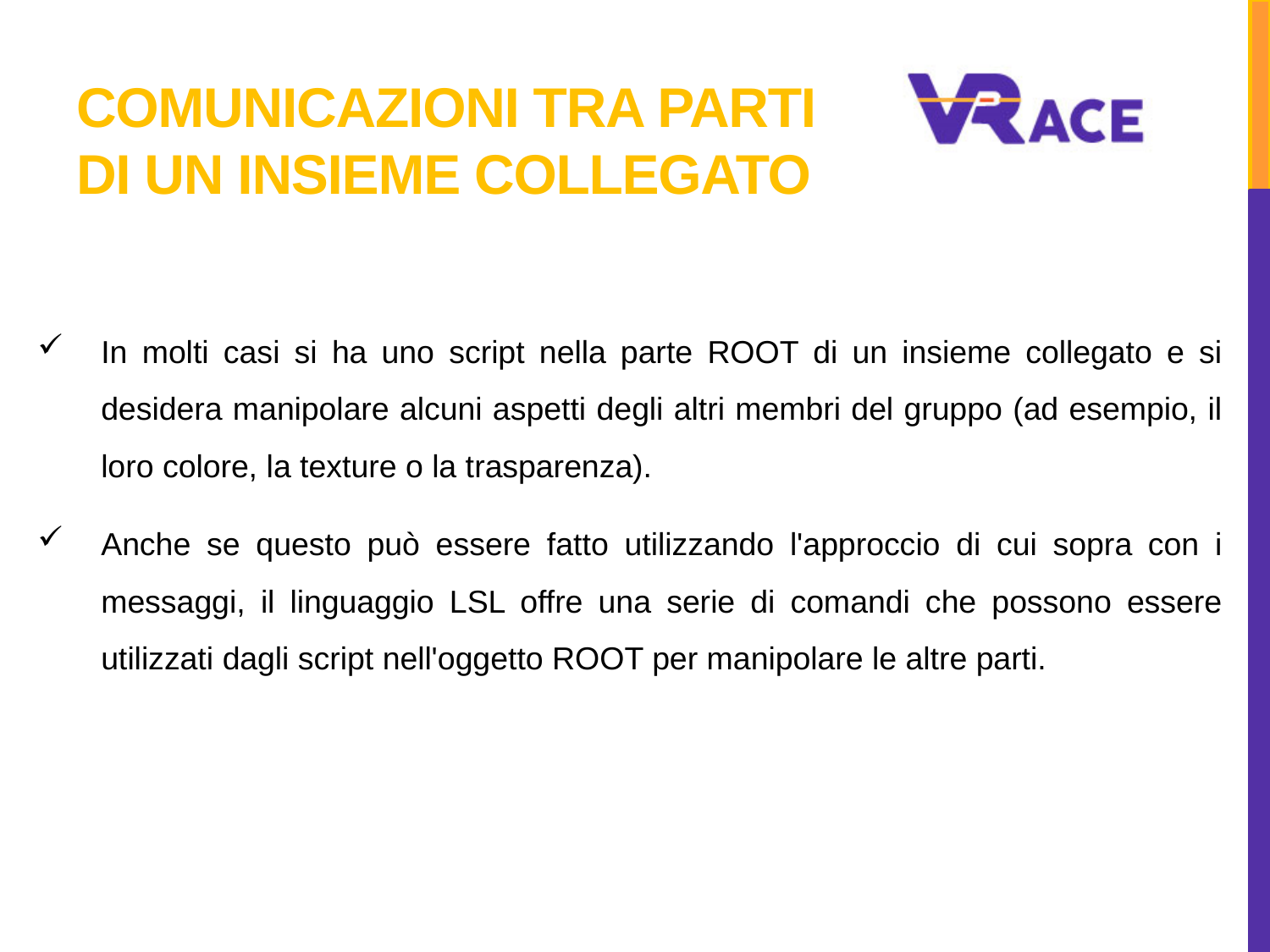

# Comunicazioni tra parti di un insieme collegato
In molti casi si ha uno script nella parte ROOT di un insieme collegato e si desidera manipolare alcuni aspetti degli altri membri del gruppo (ad esempio, il loro colore, la texture o la trasparenza).
Anche se questo può essere fatto utilizzando l'approccio di cui sopra con i messaggi, il linguaggio LSL offre una serie di comandi che possono essere utilizzati dagli script nell'oggetto ROOT per manipolare le altre parti.